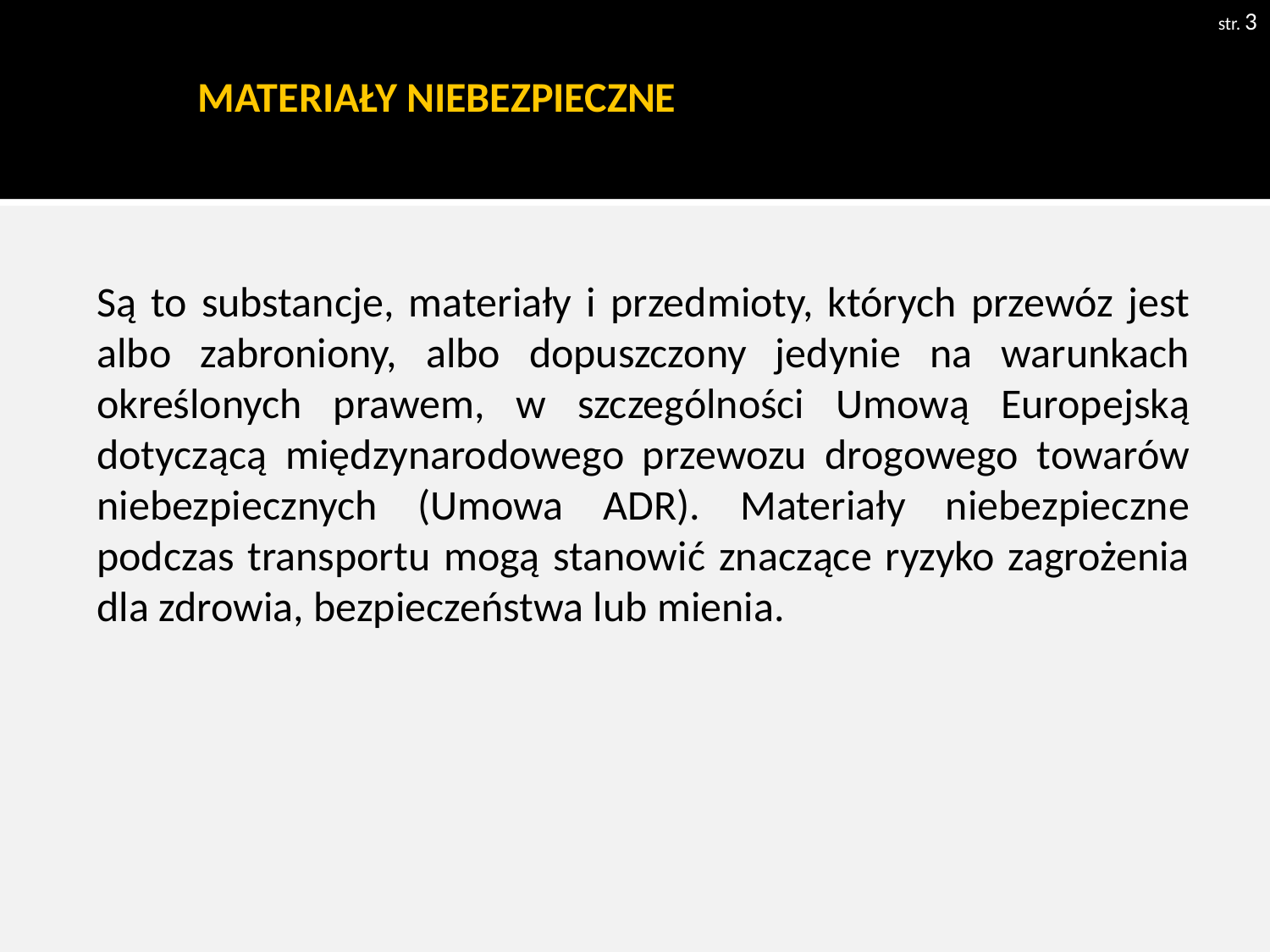

str. 3
# MATERIAŁY NIEBEZPIECZNE

Są to substancje, materiały i przedmioty, których przewóz jest albo zabroniony, albo dopuszczony jedynie na warunkach określonych prawem, w szczególności Umową Europejską dotyczącą międzynarodowego przewozu drogowego towarów niebezpiecznych (Umowa ADR). Materiały niebezpieczne podczas transportu mogą stanowić znaczące ryzyko zagrożenia dla zdrowia, bezpieczeństwa lub mienia.